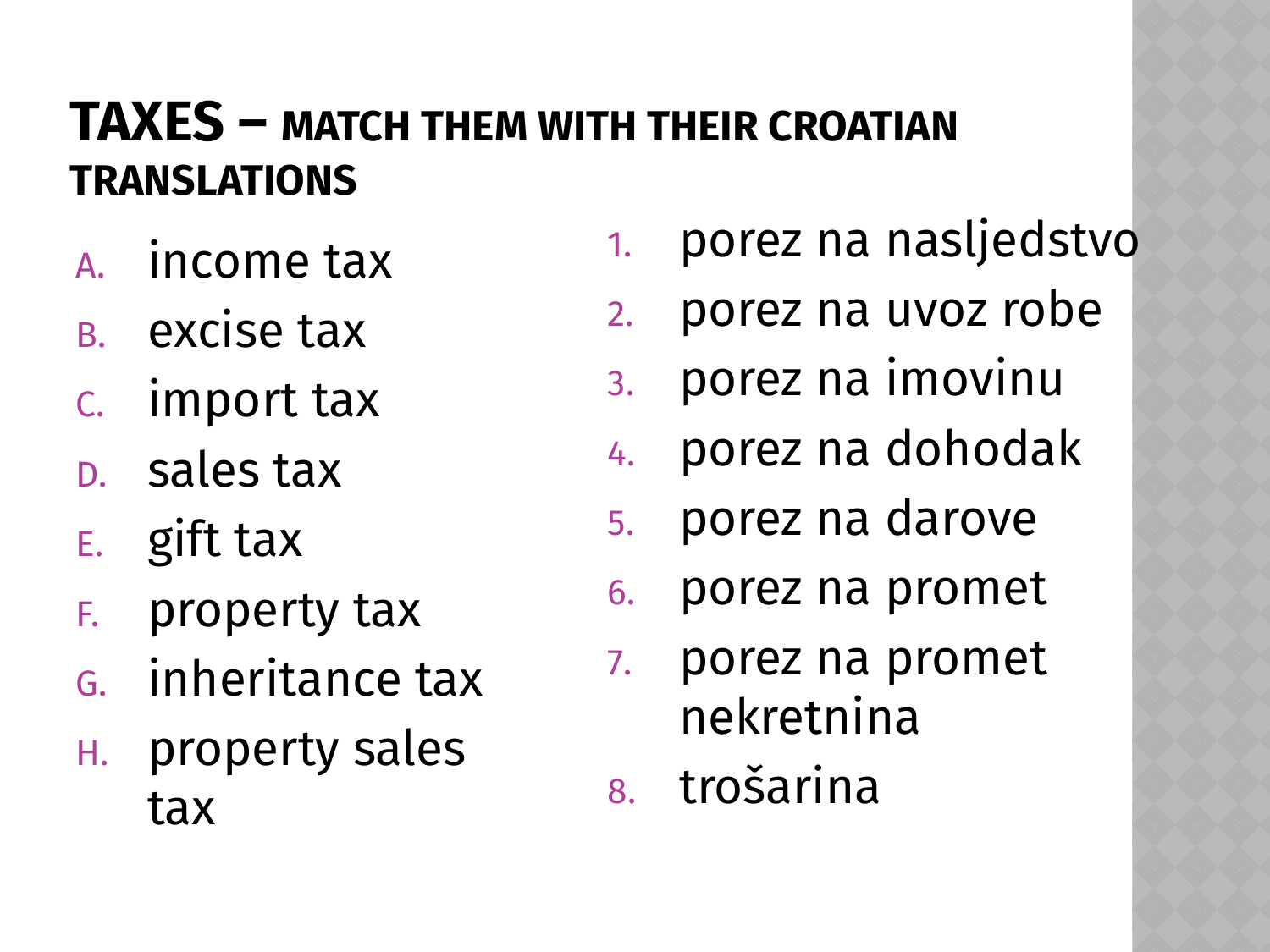

# Taxes – match them with their Croatian translations
porez na nasljedstvo
porez na uvoz robe
porez na imovinu
porez na dohodak
porez na darove
porez na promet
porez na promet nekretnina
trošarina

income tax
excise tax
import tax
sales tax
gift tax
property tax
inheritance tax
property sales tax